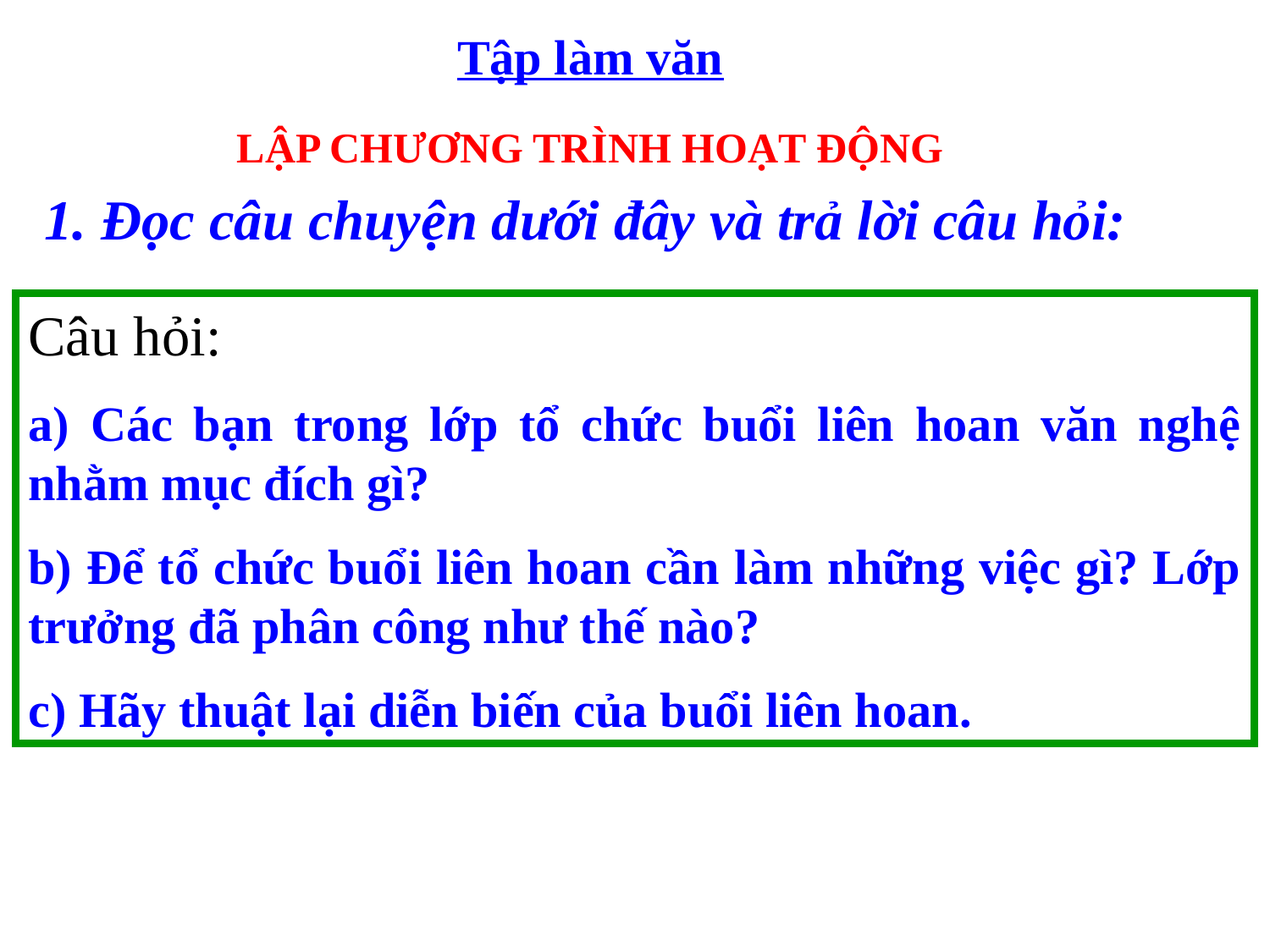

Tập làm văn
LẬP CHƯƠNG TRÌNH HOẠT ĐỘNG
1. Đọc câu chuyện dưới đây và trả lời câu hỏi:
Câu hỏi:
a) Các bạn trong lớp tổ chức buổi liên hoan văn nghệ nhằm mục đích gì?
b) Để tổ chức buổi liên hoan cần làm những việc gì? Lớp trưởng đã phân công như thế nào?
c) Hãy thuật lại diễn biến của buổi liên hoan.